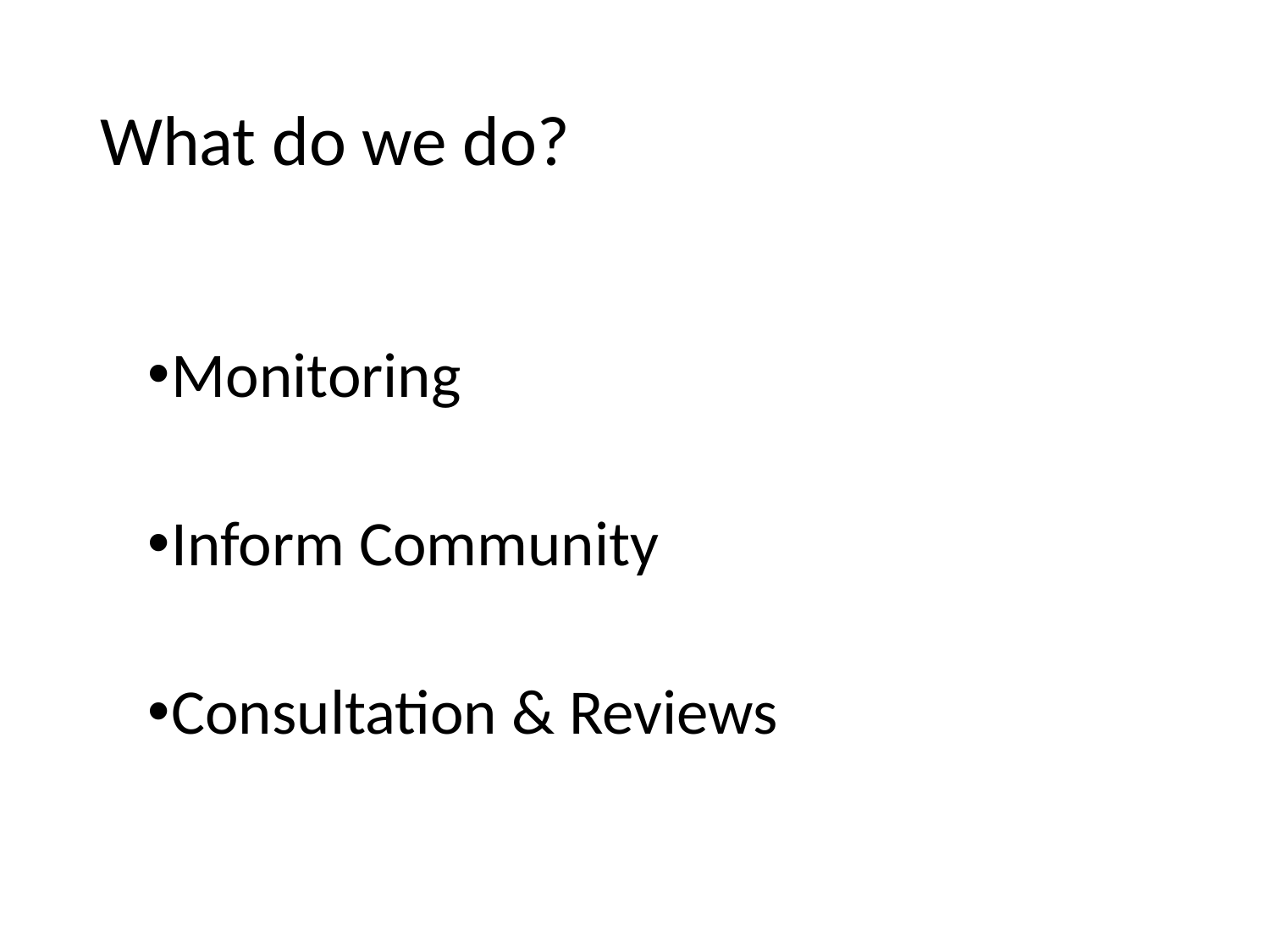

# What do we do?

Monitoring

Inform Community

Consultation & Reviews